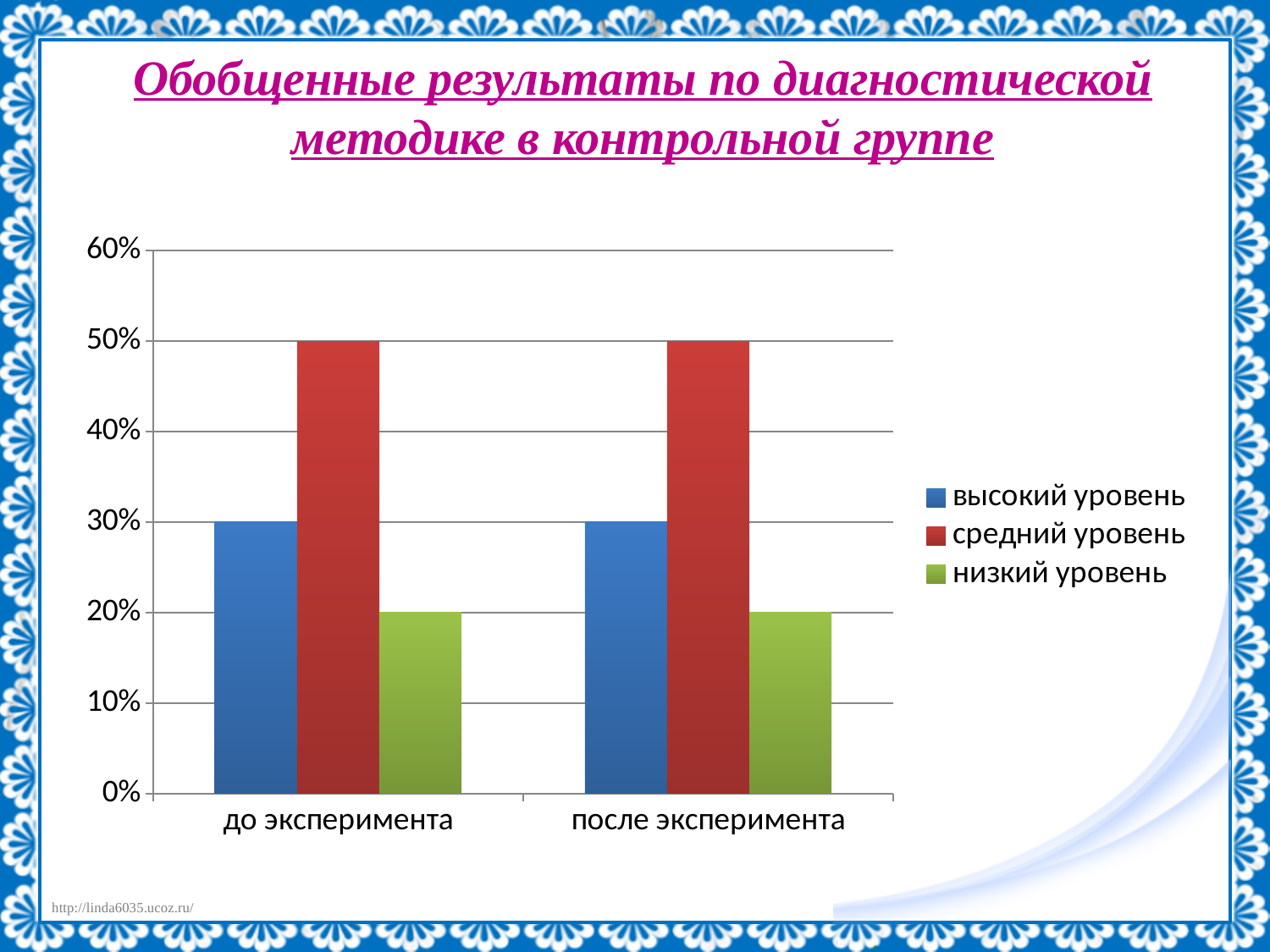

# Обобщенные результаты по диагностической методике в контрольной группе

### Chart

| Category | высокий уровень | средний уровень | низкий уровень  |
|---|---|---|---|
| до эксперимента | 0.3000000000000001 | 0.5 | 0.2 |
| после эксперимента | 0.3000000000000001 | 0.5 | 0.2 |